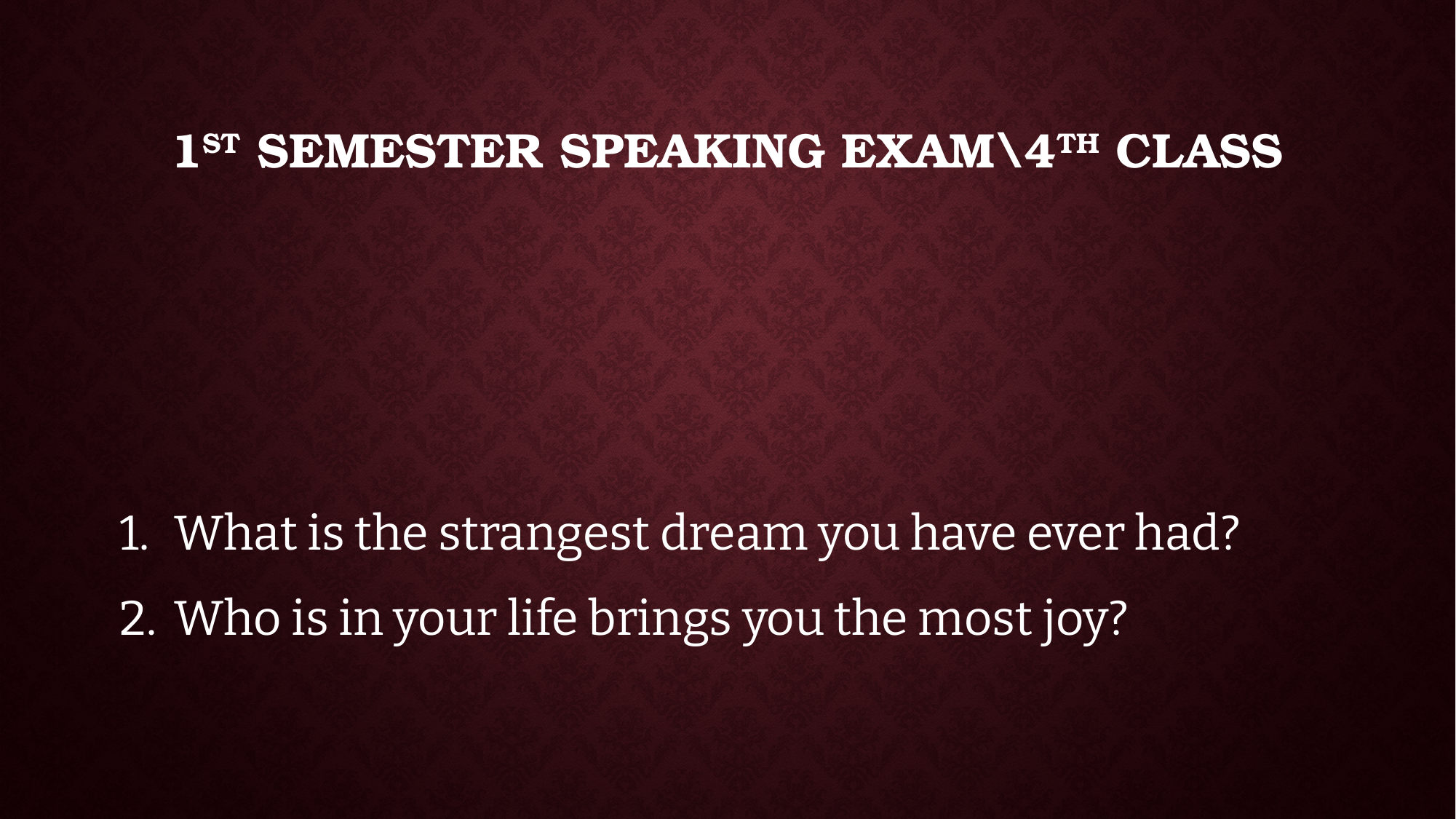

# 1st Semester Speaking Exam\4th Class
What is the strangest dream you have ever had?
Who is in your life brings you the most joy?